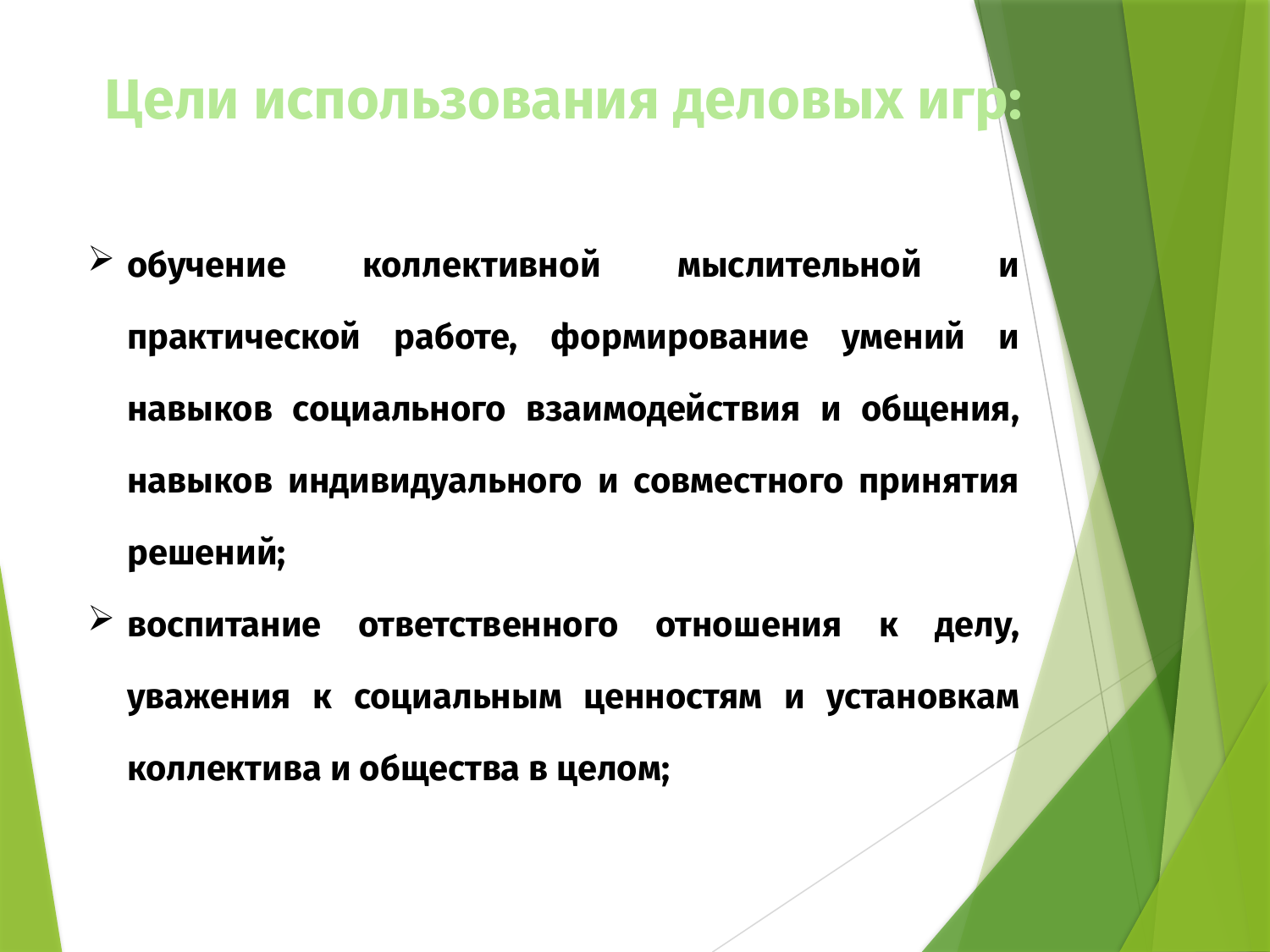

Цели использования деловых игр:
обучение коллективной мыслительной и практической работе, формирование умений и навыков социального взаимодействия и общения, навыков индивидуального и совместного принятия решений;
воспитание ответственного отношения к делу, уважения к социальным ценностям и установкам коллектива и общества в целом;